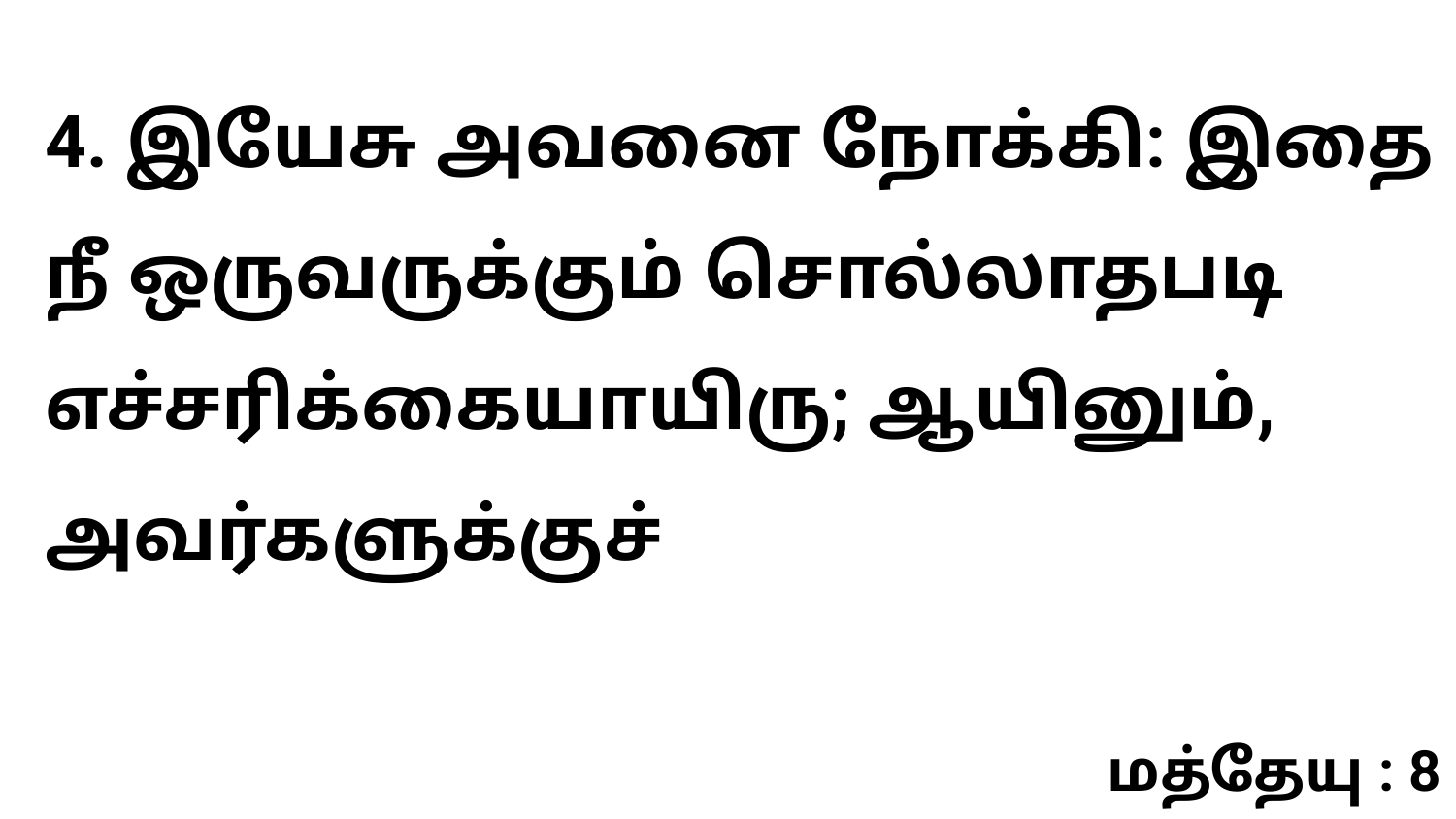

4. இயேசு அவனை நோக்கி: இதை நீ ஒருவருக்கும் சொல்லாதபடி எச்சரிக்கையாயிரு; ஆயினும், அவர்களுக்குச்
மத்தேயு : 8